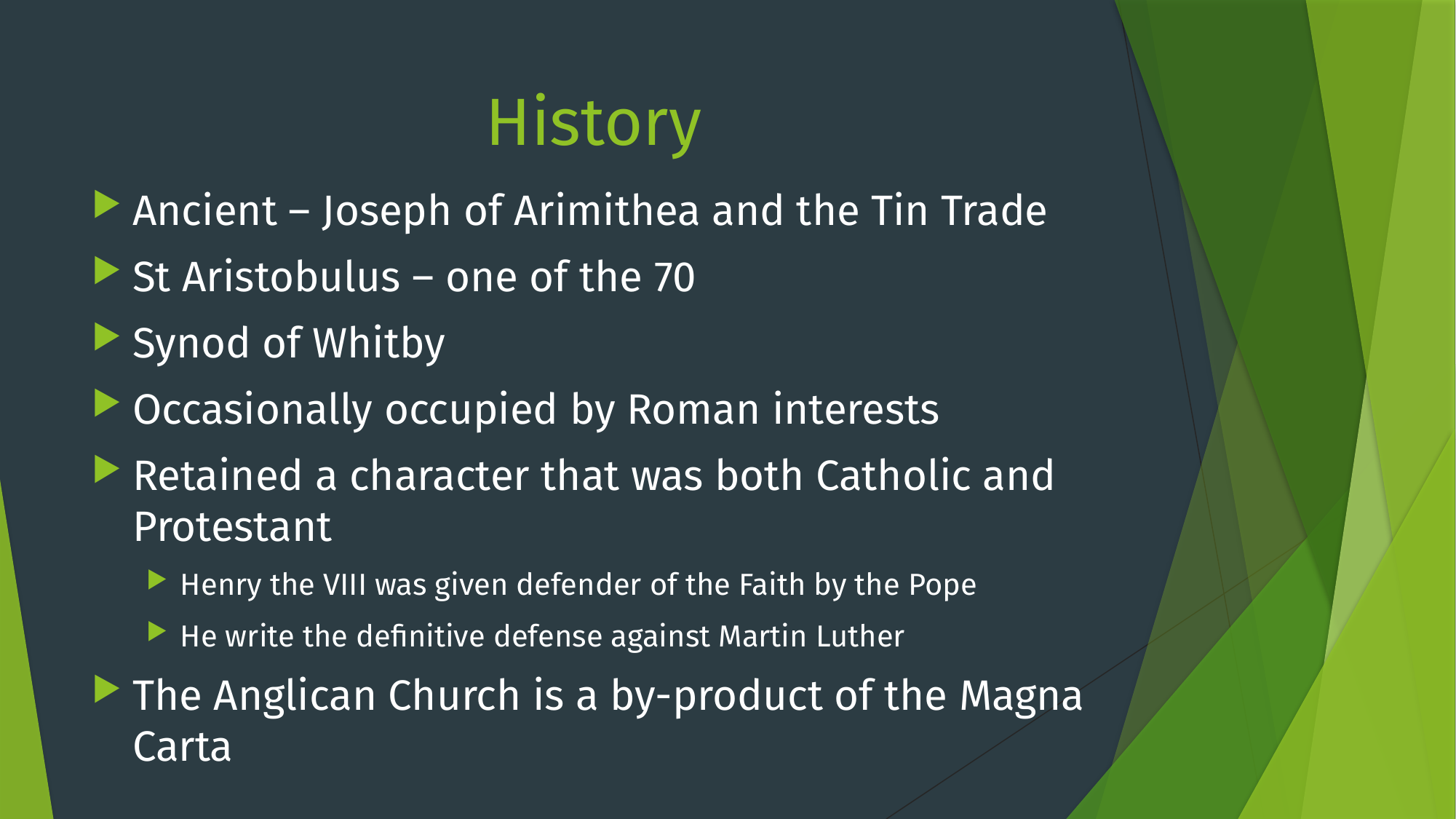

# History
Ancient – Joseph of Arimithea and the Tin Trade
St Aristobulus – one of the 70
Synod of Whitby
Occasionally occupied by Roman interests
Retained a character that was both Catholic and Protestant
Henry the VIII was given defender of the Faith by the Pope
He write the definitive defense against Martin Luther
The Anglican Church is a by-product of the Magna Carta